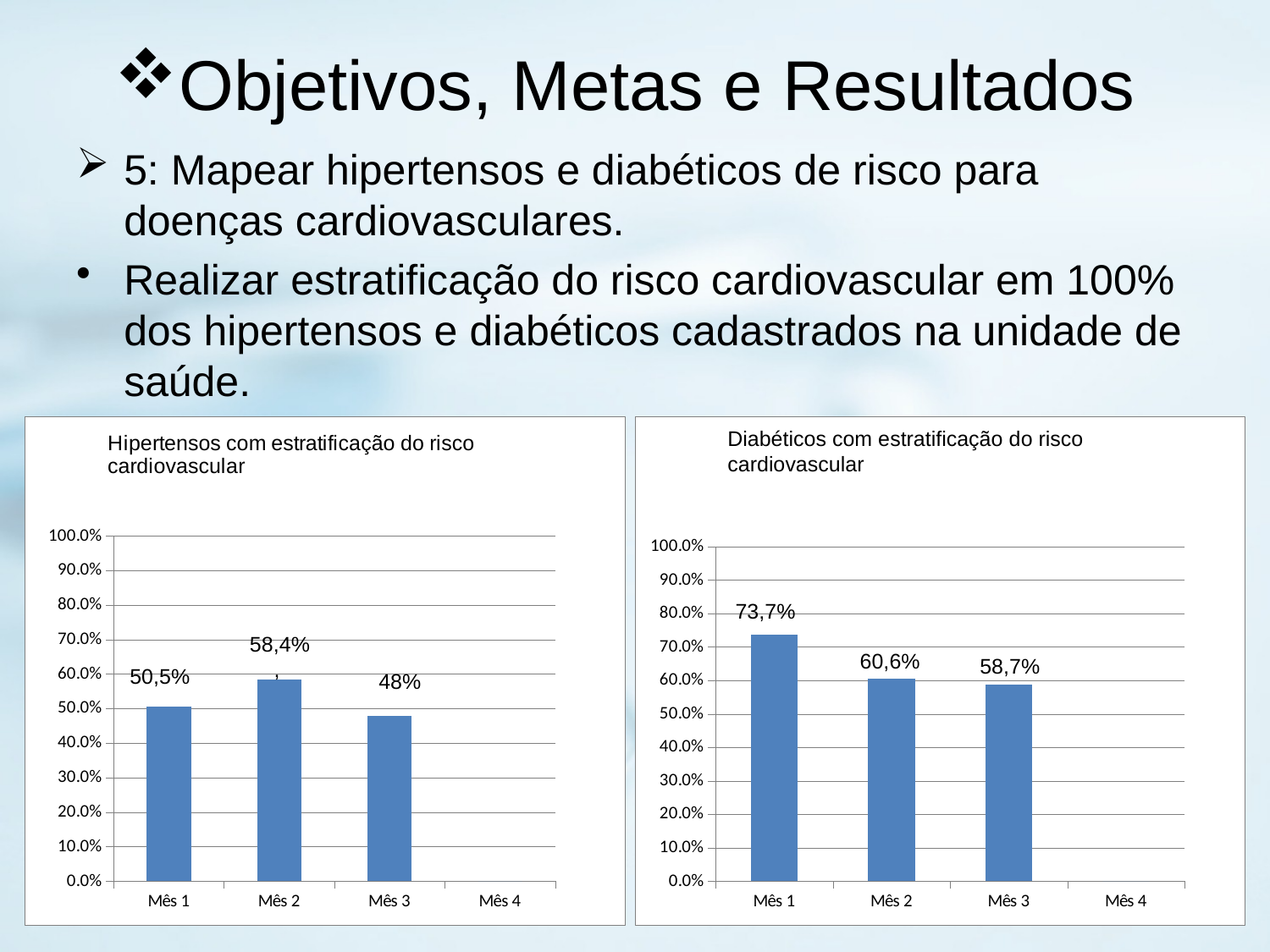

# Objetivos, Metas e Resultados
5: Mapear hipertensos e diabéticos de risco para doenças cardiovasculares.
Realizar estratificação do risco cardiovascular em 100% dos hipertensos e diabéticos cadastrados na unidade de saúde.

### Chart

| Category | Proporção de diabéticos com estratificação de risco cardiovascular por  exame clínico em dia |
|---|---|
| Mês 1 | 0.7368421052631579 |
| Mês 2 | 0.6060606060606066 |
| Mês 3 | 0.5869565217391218 |
| Mês 4 | 0.0 |

### Chart

| Category | Proporção de hipertensos com estratificação de risco cardiovascular por  exame clínico em dia |
|---|---|
| Mês 1 | 0.5054945054945057 |
| Mês 2 | 0.5844155844155844 |
| Mês 3 | 0.4796380090497739 |
| Mês 4 | 0.0 |
Diabéticos com estratificação do risco cardiovascular
73,7%
58,7%
60,6%
50,5%
58,4%,
48%